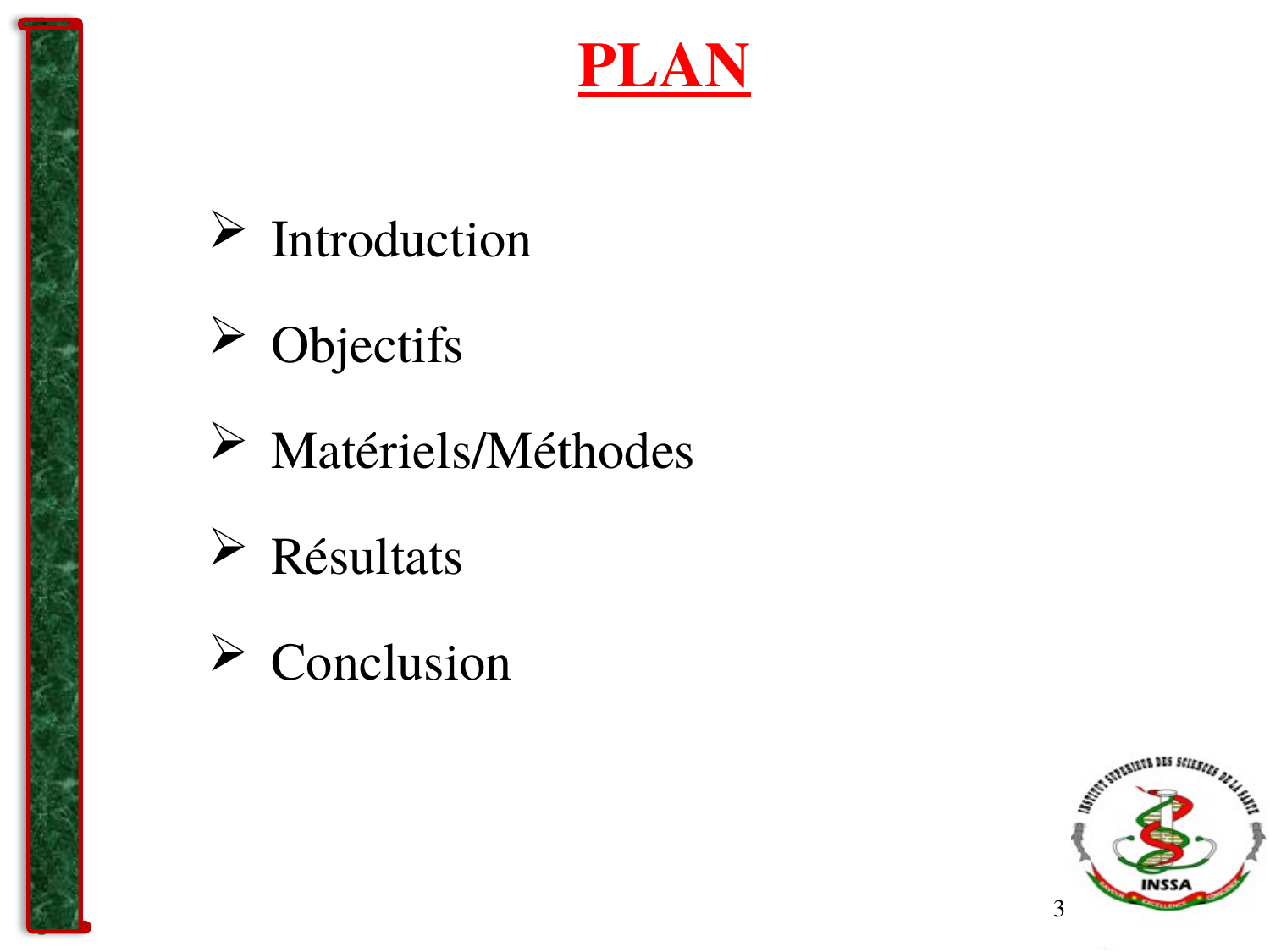

# PLAN
Introduction
Objectifs
Matériels/Méthodes
Résultats
Conclusion
3